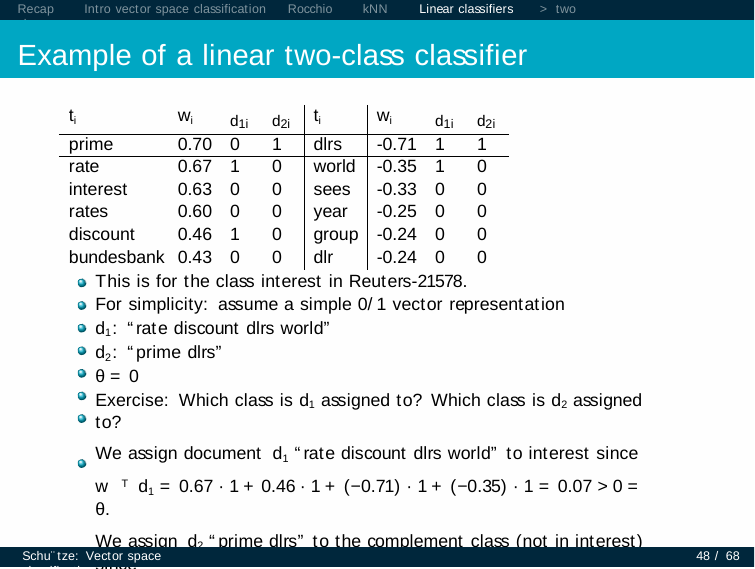

Recap	Intro vector space classification	Rocchio	kNN	Linear classifiers	> two classes

# Example of a linear two-class classifier
| ti | wi | d1i | d2i | ti | wi | d1i | d2i |
| --- | --- | --- | --- | --- | --- | --- | --- |
| prime | 0.70 | 0 | 1 | dlrs | -0.71 | 1 | 1 |
| rate | 0.67 | 1 | 0 | world | -0.35 | 1 | 0 |
| interest | 0.63 | 0 | 0 | sees | -0.33 | 0 | 0 |
| rates | 0.60 | 0 | 0 | year | -0.25 | 0 | 0 |
| discount | 0.46 | 1 | 0 | group | -0.24 | 0 | 0 |
| bundesbank | 0.43 | 0 | 0 | dlr | -0.24 | 0 | 0 |
This is for the class interest in Reuters-21578.
For simplicity:  assume a simple 0/1 vector representation
d1:  “rate discount dlrs world”
d2:  “prime dlrs”
θ = 0
Exercise:  Which class is d1  assigned to?  Which class is d2  assigned to?
We assign document  d1  “rate discount dlrs world” to interest since
w  T  d1  = 0.67 · 1 + 0.46 · 1 + (−0.71) · 1 + (−0.35) · 1 = 0.07 > 0 = θ.
We assign  d2  “prime dlrs” to the complement class (not in interest) since
w  T  d2  = −0.01 ≤ θ.

Schu¨tze:  Vector space classification
48 / 68